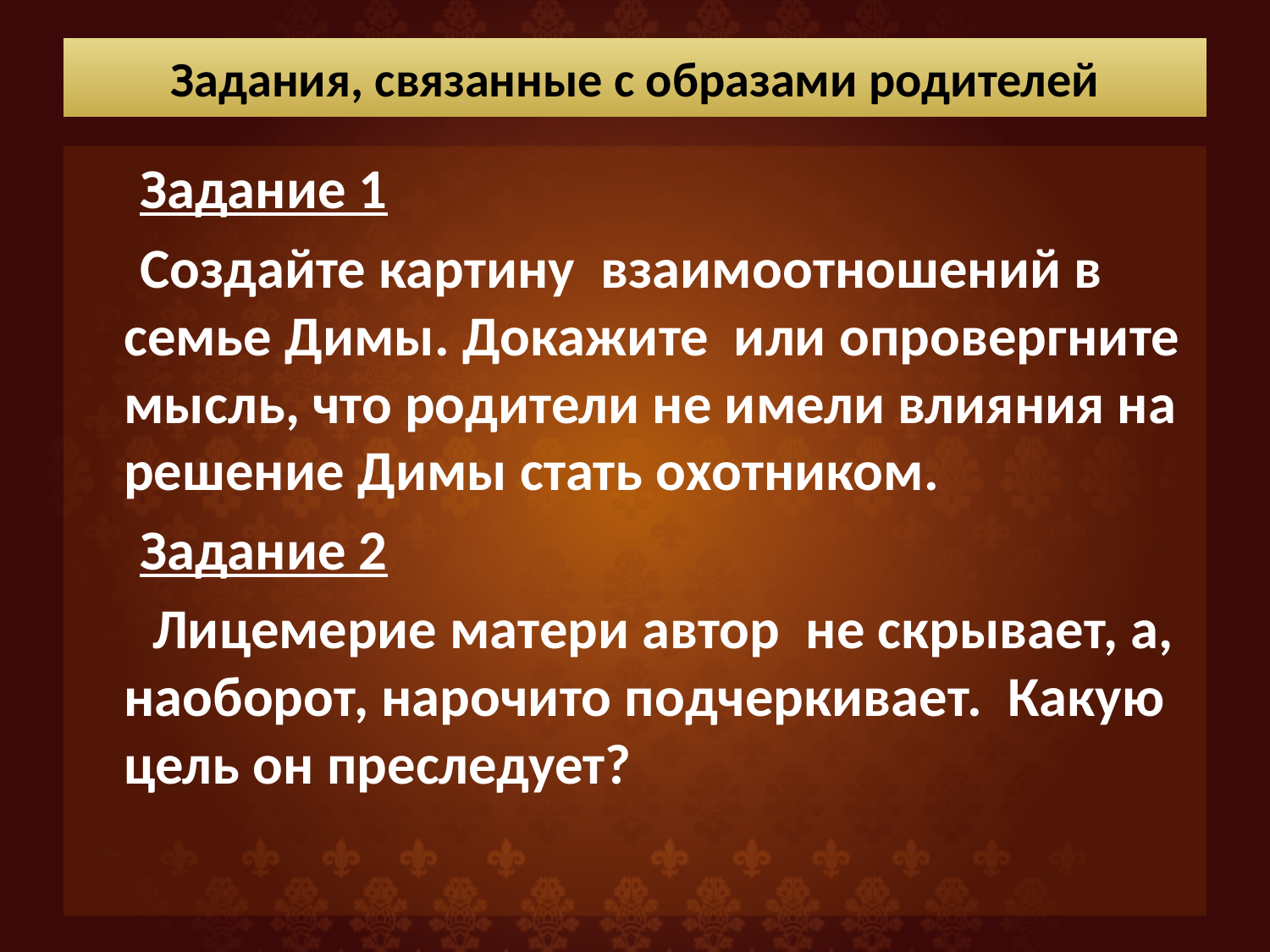

# Задания, связанные с образами родителей
     Задание 1
     Создайте картину  взаимоотношений в семье Димы. Докажите  или опровергните мысль, что родители не имели влияния на решение Димы стать охотником.
     Задание 2
      Лицемерие матери автор  не скрывает, а, наоборот, нарочито подчеркивает.  Какую цель он преследует?